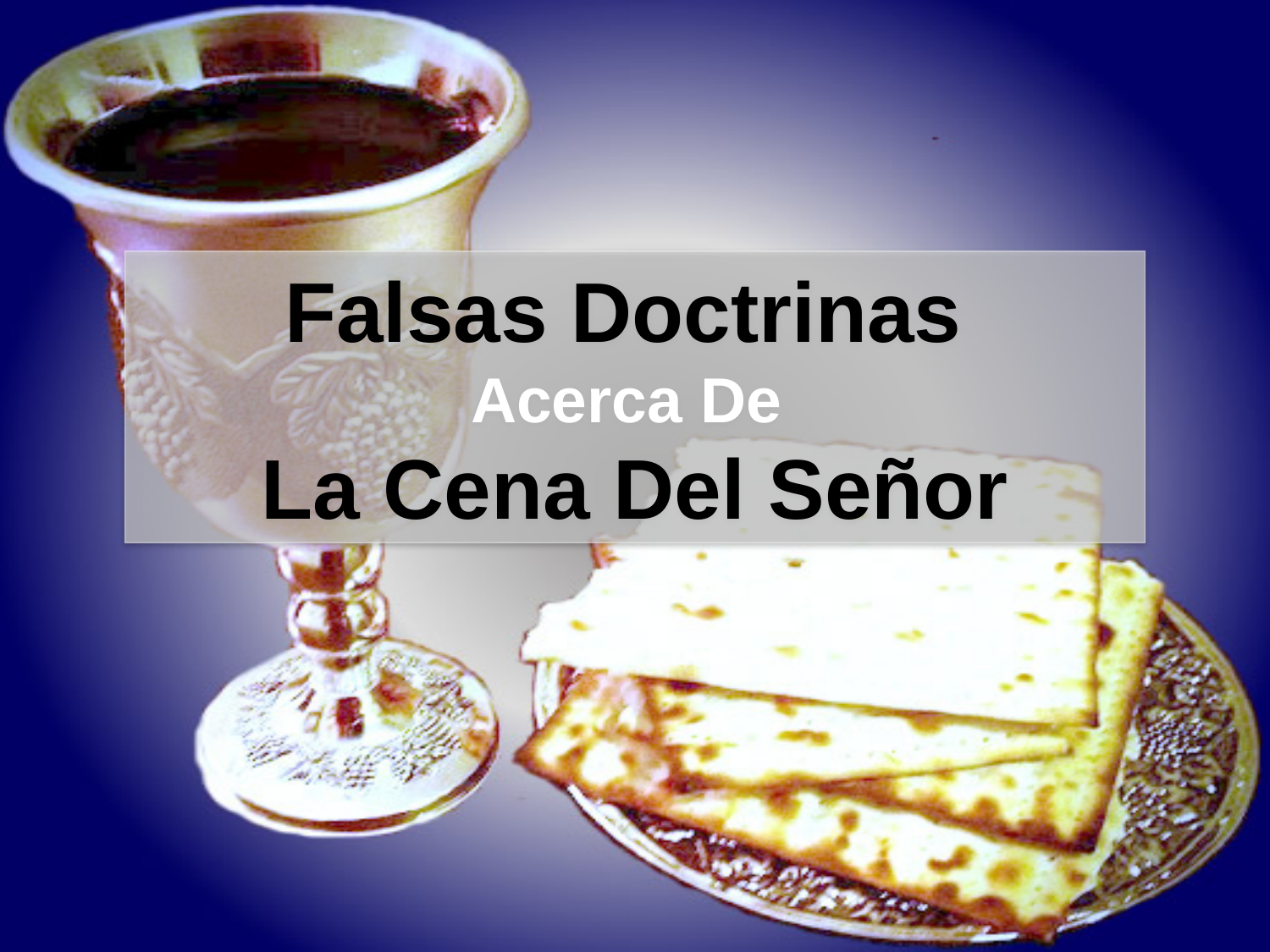

Falsas Doctrinas
Acerca De
La Cena Del Señor